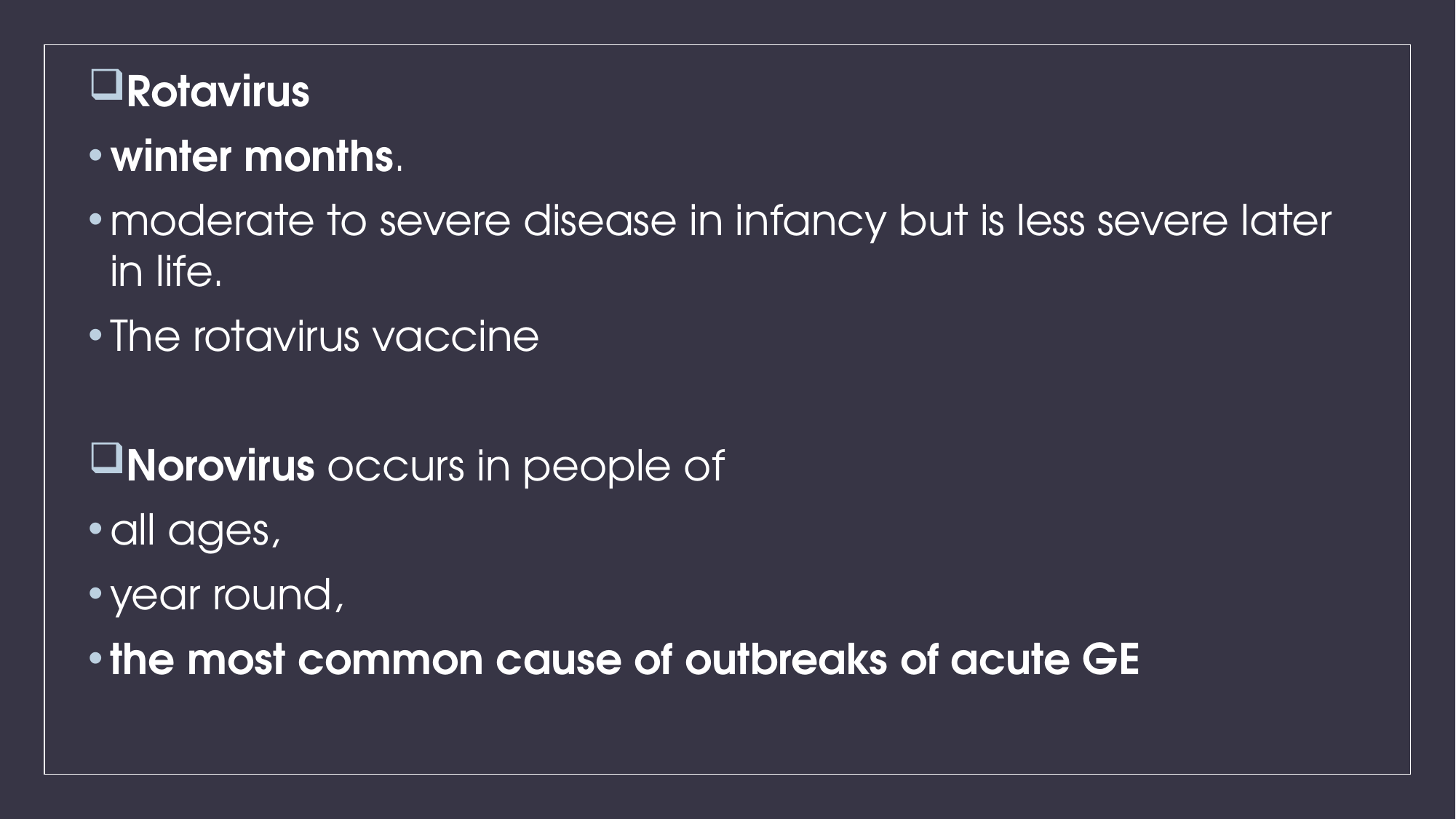

Rotavirus
winter months.
moderate to severe disease in infancy but is less severe later in life.
The rotavirus vaccine

Norovirus occurs in people of
all ages,
year round,
the most common cause of outbreaks of acute GE